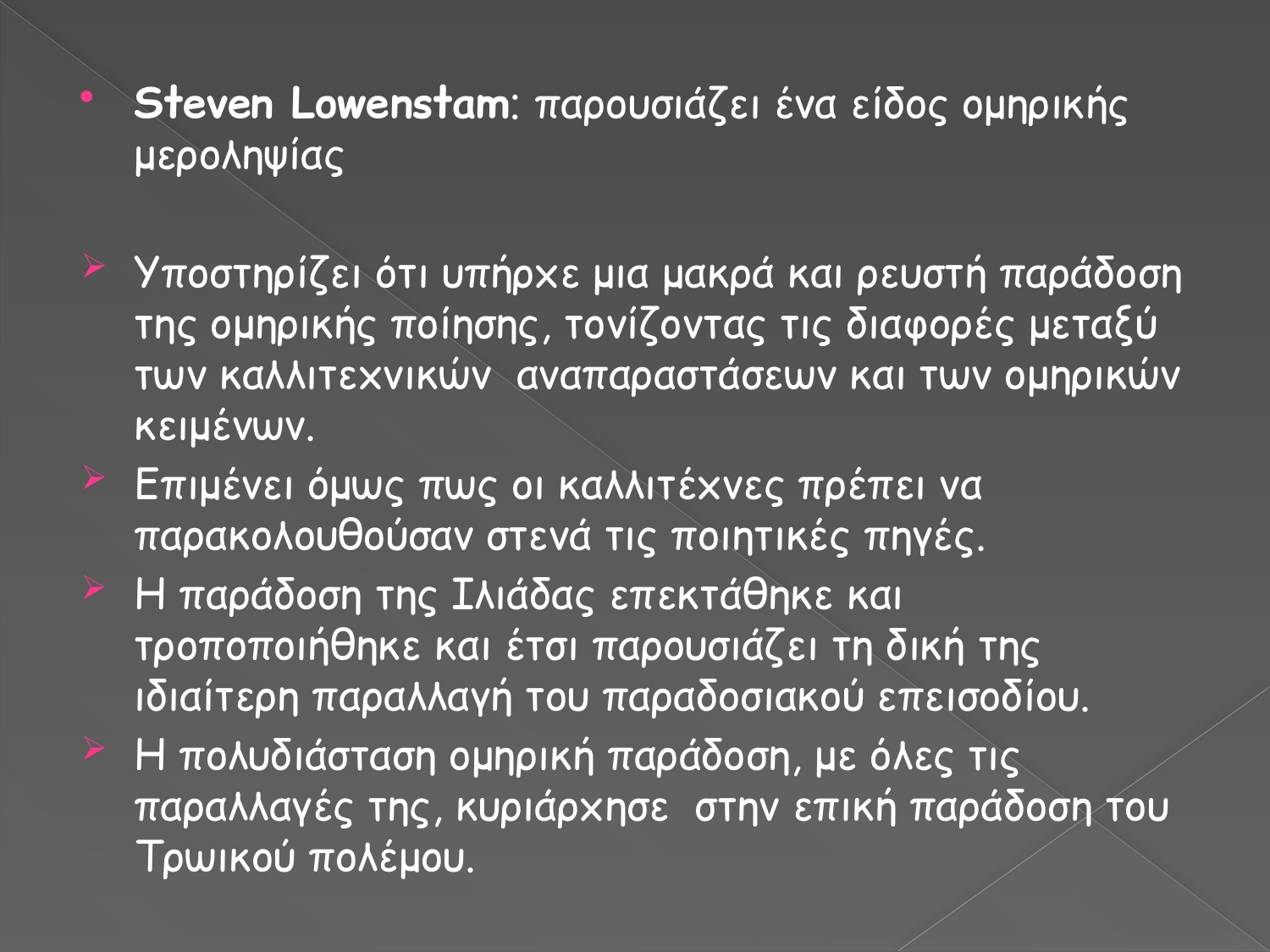

Steven Lowenstam: παρουσιάζει ένα είδος ομηρικής μεροληψίας

Υποστηρίζει ότι υπήρχε μια μακρά και ρευστή παράδοση της ομηρικής ποίησης, τονίζοντας τις διαφορές μεταξύ των καλλιτεχνικών  αναπαραστάσεων και των ομηρικών κειμένων.
Επιμένει όμως πως οι καλλιτέχνες πρέπει να παρακολουθούσαν στενά τις ποιητικές πηγές.
Η παράδοση της Ιλιάδας επεκτάθηκε και τροποποιήθηκε και έτσι παρουσιάζει τη δική της ιδιαίτερη παραλλαγή του παραδοσιακού επεισοδίου.
Η πολυδιάσταση ομηρική παράδοση, με όλες τις παραλλαγές της, κυριάρχησε  στην επική παράδοση του Τρωικού πολέμου.